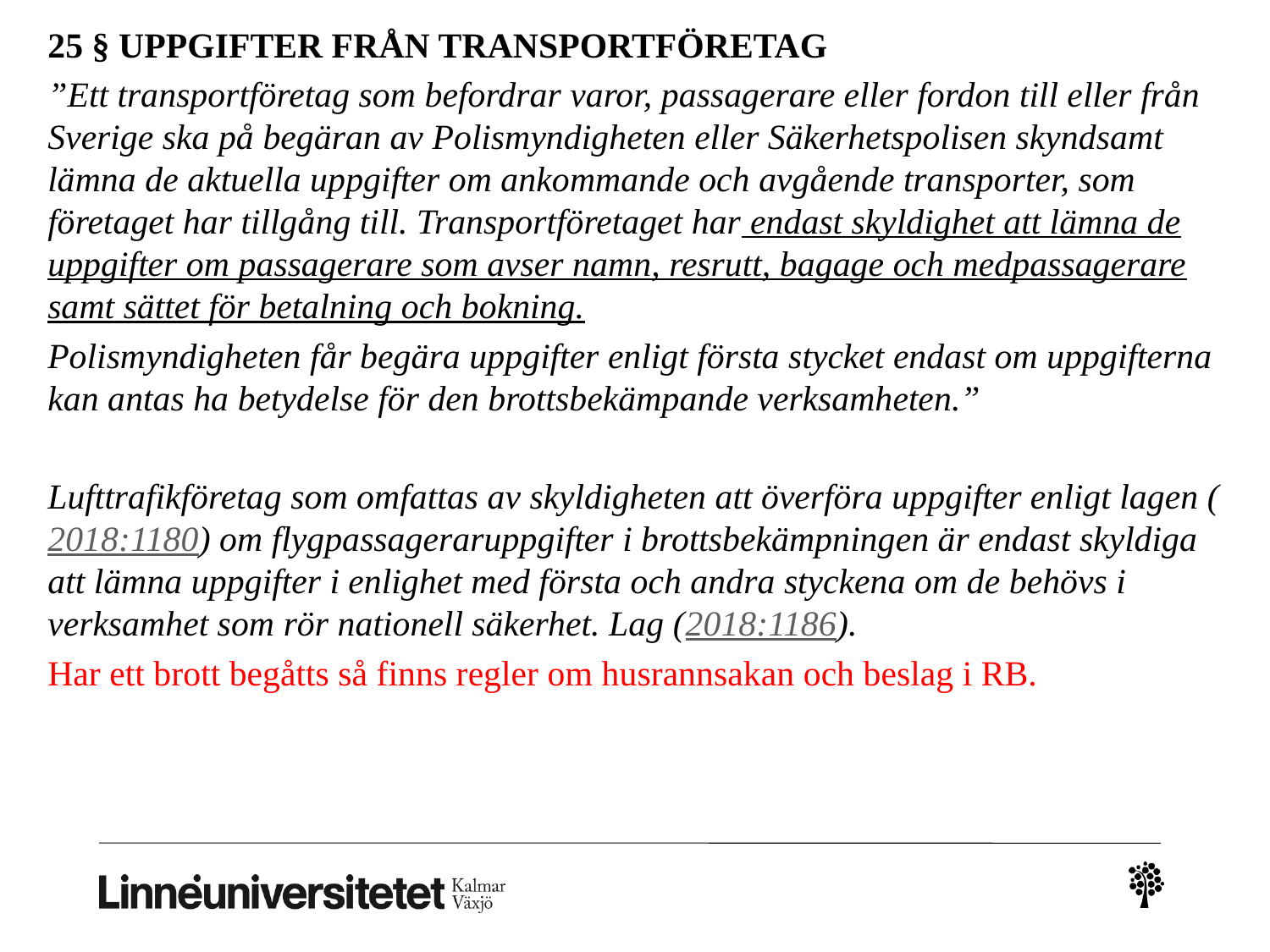

25 § UPPGIFTER FRÅN TRANSPORTFÖRETAG
”Ett transportföretag som befordrar varor, passagerare eller fordon till eller från Sverige ska på begäran av Polismyndigheten eller Säkerhetspolisen skyndsamt lämna de aktuella uppgifter om ankommande och avgående transporter, som företaget har tillgång till. Transportföretaget har endast skyldighet att lämna de uppgifter om passagerare som avser namn, resrutt, bagage och medpassagerare samt sättet för betalning och bokning.
Polismyndigheten får begära uppgifter enligt första stycket endast om uppgifterna kan antas ha betydelse för den brottsbekämpande verksamheten.”

Lufttrafikföretag som omfattas av skyldigheten att överföra uppgifter enligt lagen (2018:1180) om flygpassageraruppgifter i brottsbekämpningen är endast skyldiga att lämna uppgifter i enlighet med första och andra styckena om de behövs i verksamhet som rör nationell säkerhet. Lag (2018:1186).
Har ett brott begåtts så finns regler om husrannsakan och beslag i RB.